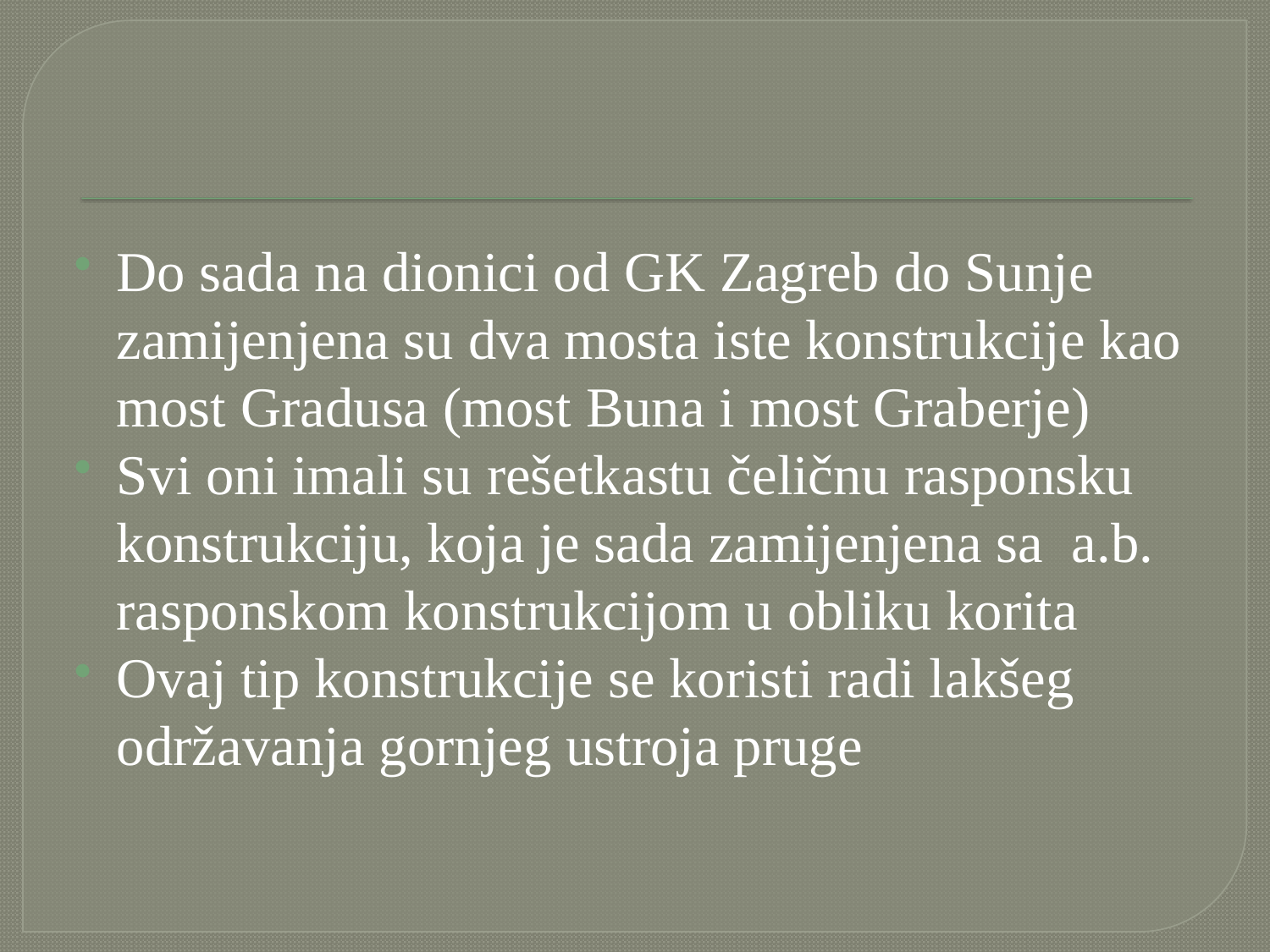

#
Do sada na dionici od GK Zagreb do Sunje zamijenjena su dva mosta iste konstrukcije kao most Gradusa (most Buna i most Graberje)
Svi oni imali su rešetkastu čeličnu rasponsku konstrukciju, koja je sada zamijenjena sa  a.b. rasponskom konstrukcijom u obliku korita
Ovaj tip konstrukcije se koristi radi lakšeg održavanja gornjeg ustroja pruge